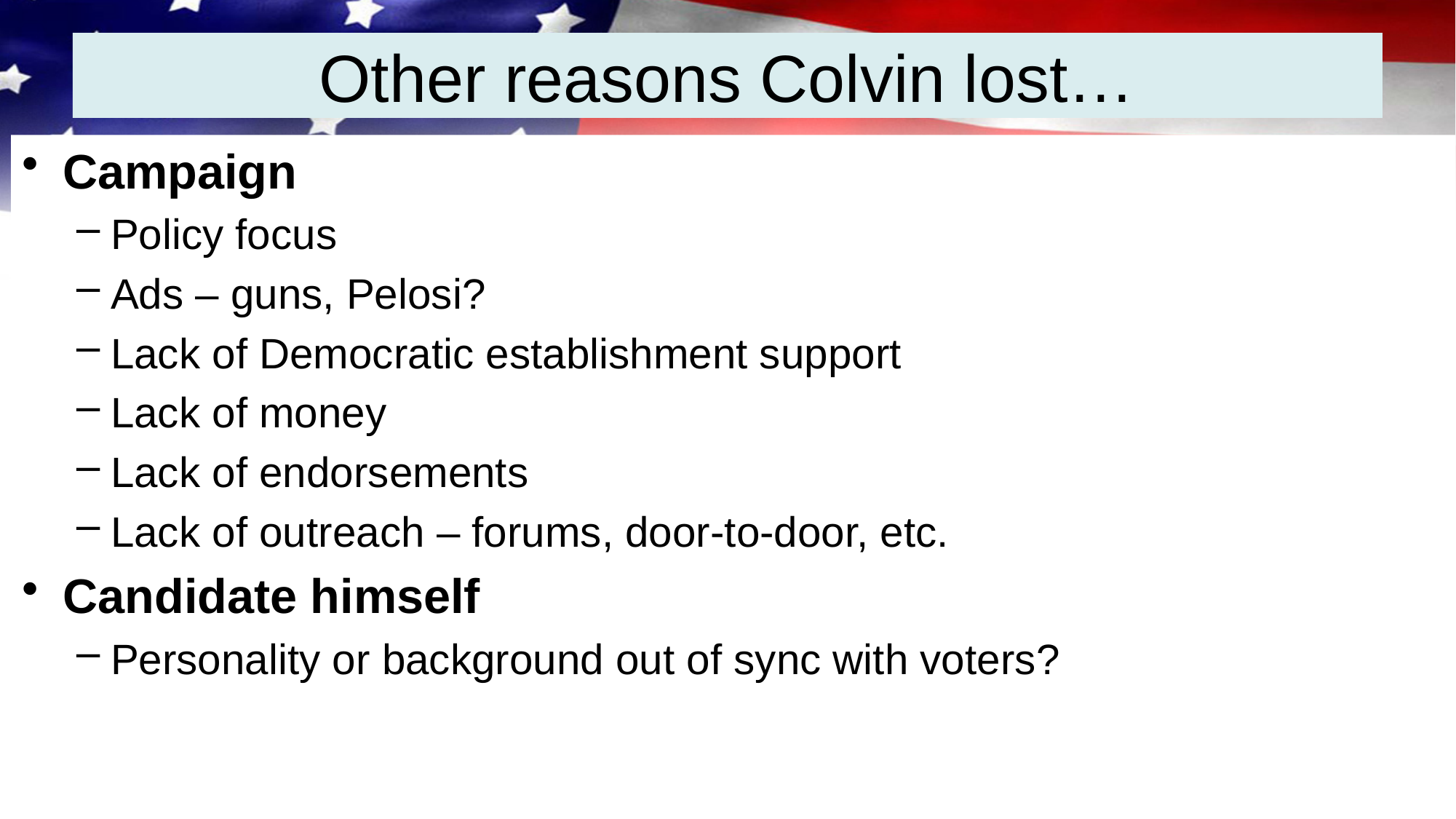

# Other reasons Colvin lost…
Campaign
Policy focus
Ads – guns, Pelosi?
Lack of Democratic establishment support
Lack of money
Lack of endorsements
Lack of outreach – forums, door-to-door, etc.
Candidate himself
Personality or background out of sync with voters?